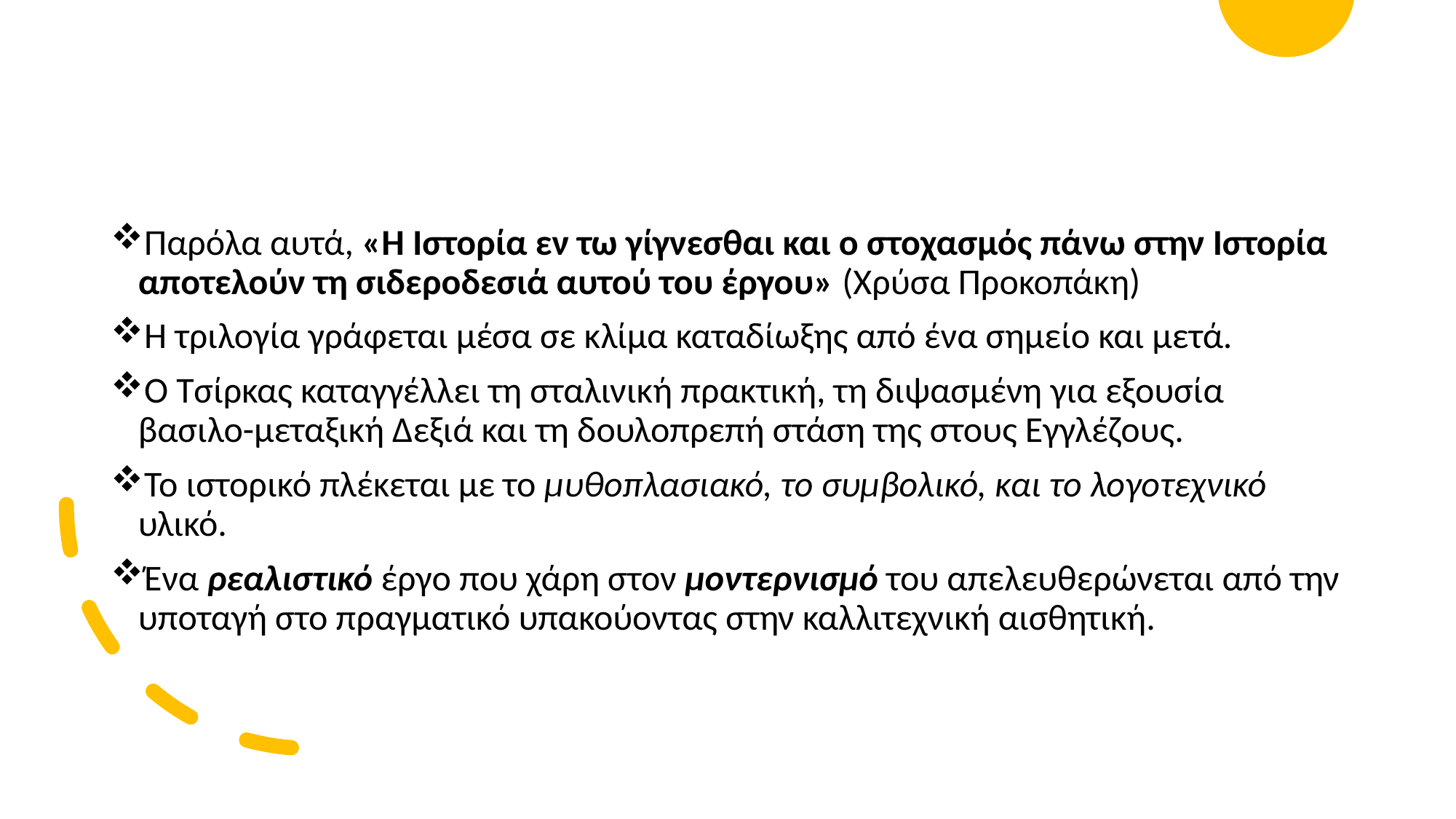

Παρόλα αυτά, «Η Ιστορία εν τω γίγνεσθαι και ο στοχασμός πάνω στην Ιστορία αποτελούν τη σιδεροδεσιά αυτού του έργου» (Χρύσα Προκοπάκη)
Η τριλογία γράφεται μέσα σε κλίμα καταδίωξης από ένα σημείο και μετά.
Ο Τσίρκας καταγγέλλει τη σταλινική πρακτική, τη διψασμένη για εξουσία βασιλο-μεταξική Δεξιά και τη δουλοπρεπή στάση της στους Εγγλέζους.
Το ιστορικό πλέκεται με το μυθοπλασιακό, το συμβολικό, και το λογοτεχνικό υλικό.
Ένα ρεαλιστικό έργο που χάρη στον μοντερνισμό του απελευθερώνεται από την υποταγή στο πραγματικό υπακούοντας στην καλλιτεχνική αισθητική.